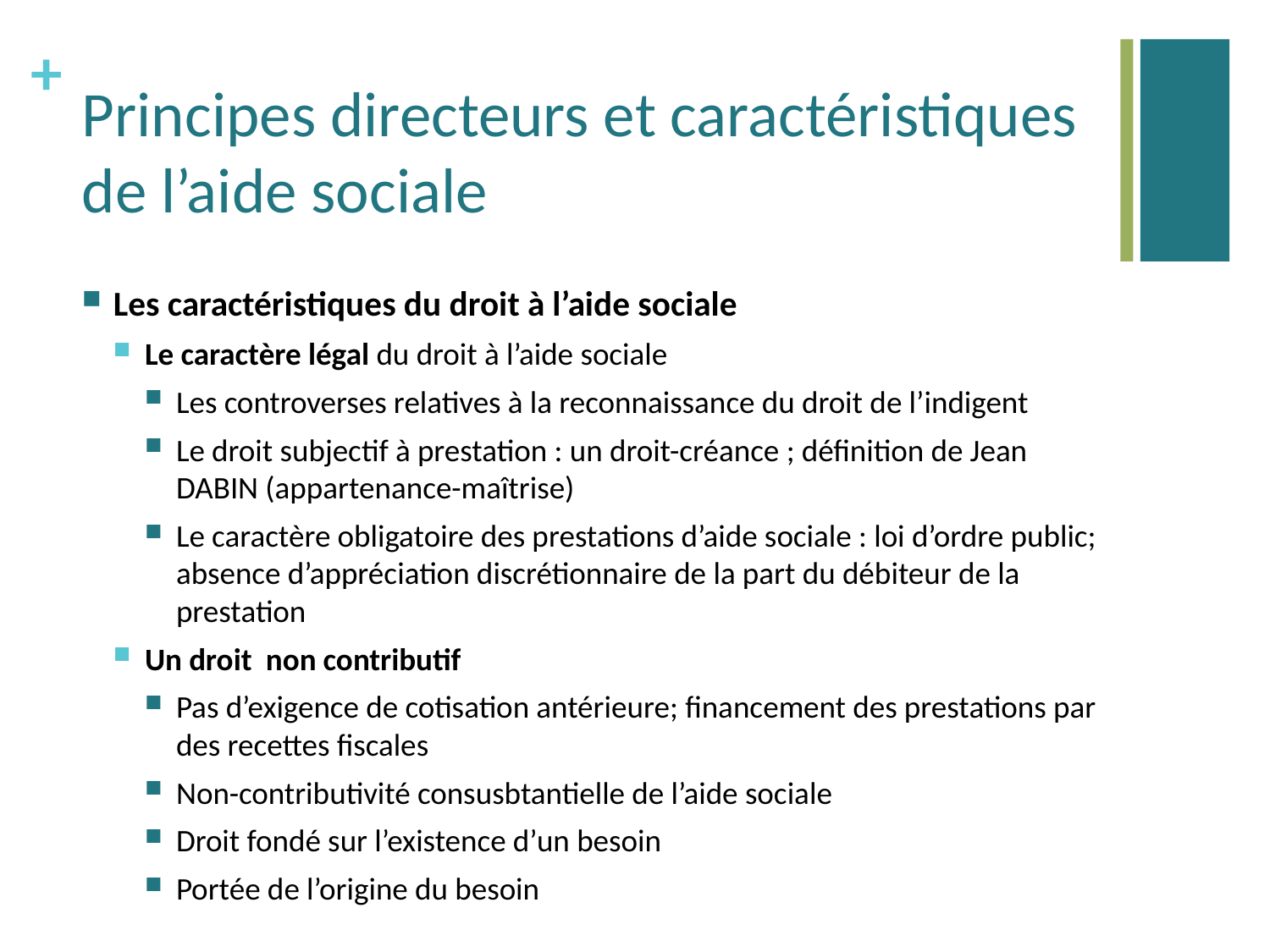

# Principes directeurs et caractéristiques de l’aide sociale
Les caractéristiques du droit à l’aide sociale
Le caractère légal du droit à l’aide sociale
Les controverses relatives à la reconnaissance du droit de l’indigent
Le droit subjectif à prestation : un droit-créance ; définition de Jean DABIN (appartenance-maîtrise)
Le caractère obligatoire des prestations d’aide sociale : loi d’ordre public; absence d’appréciation discrétionnaire de la part du débiteur de la prestation
Un droit  non contributif
Pas d’exigence de cotisation antérieure; financement des prestations par des recettes fiscales
Non-contributivité consusbtantielle de l’aide sociale
Droit fondé sur l’existence d’un besoin
Portée de l’origine du besoin